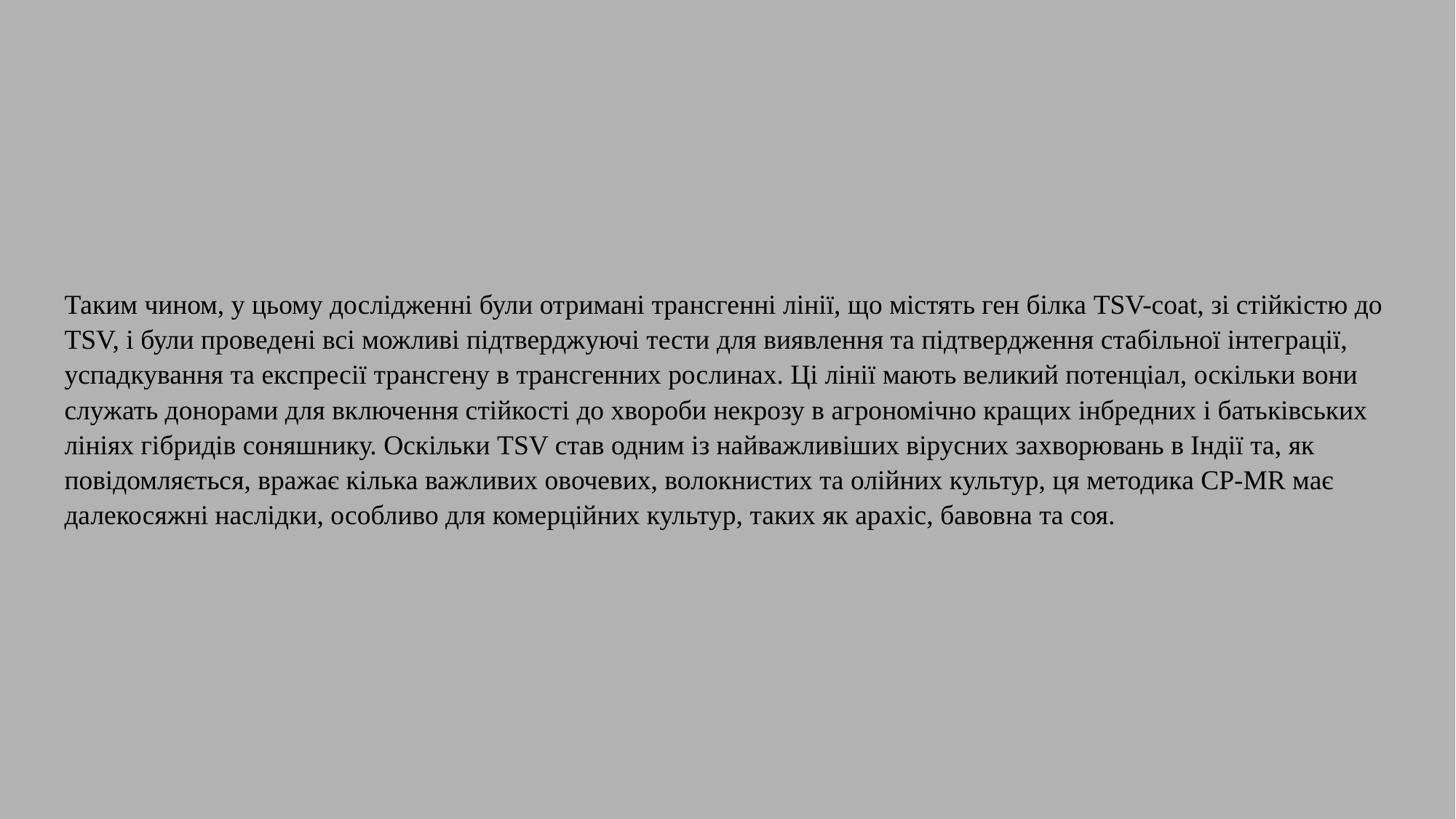

Таким чином, у цьому дослідженні були отримані трансгенні лінії, що містять ген білка TSV-coat, зі стійкістю до TSV, і були проведені всі можливі підтверджуючі тести для виявлення та підтвердження стабільної інтеграції, успадкування та експресії трансгену в трансгенних рослинах. Ці лінії мають великий потенціал, оскільки вони служать донорами для включення стійкості до хвороби некрозу в агрономічно кращих інбредних і батьківських лініях гібридів соняшнику. Оскільки TSV став одним із найважливіших вірусних захворювань в Індії та, як повідомляється, вражає кілька важливих овочевих, волокнистих та олійних культур, ця методика CP-MR має далекосяжні наслідки, особливо для комерційних культур, таких як арахіс, бавовна та соя.